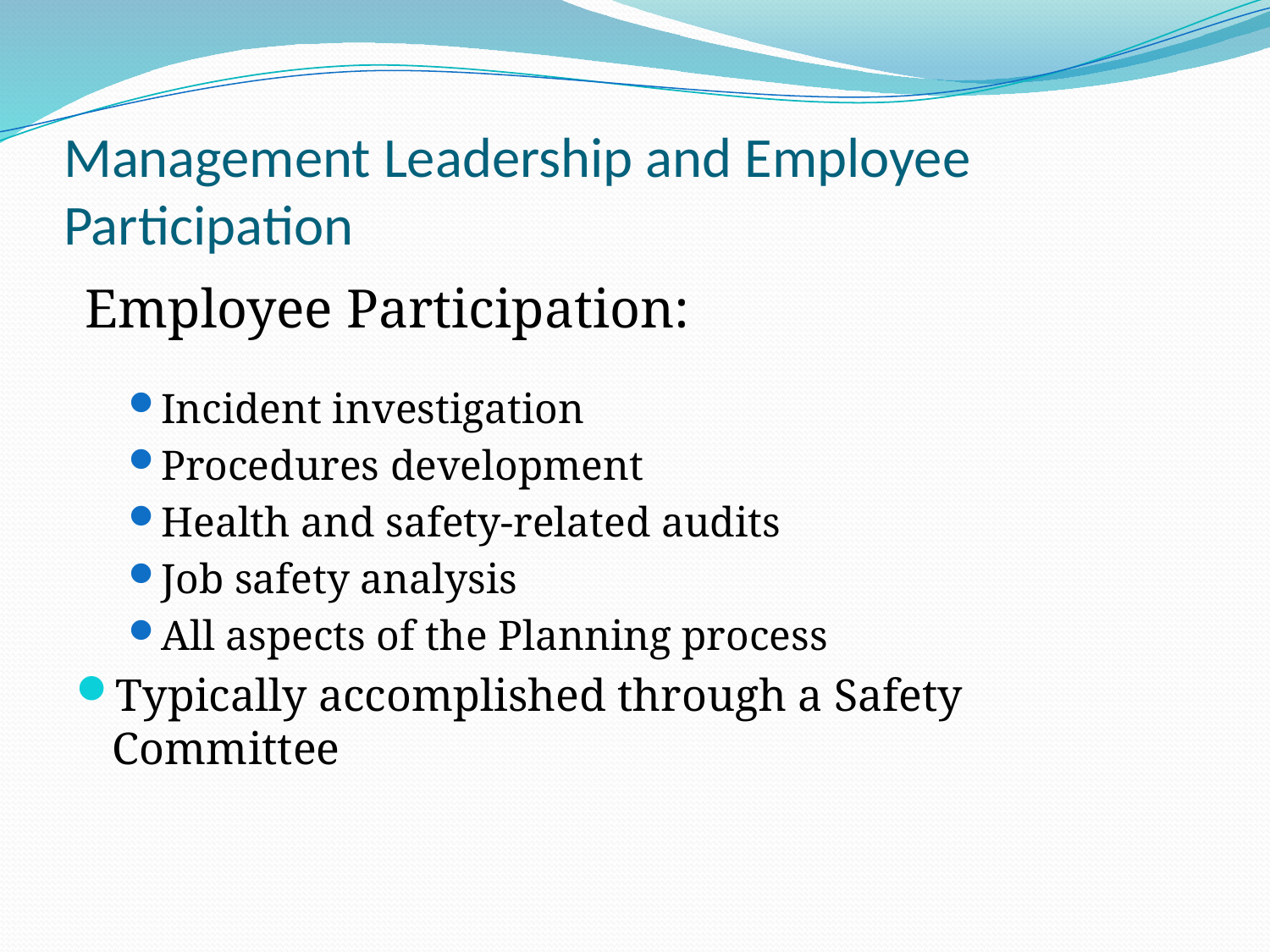

Management Leadership and Employee Participation
Employee Participation:

Incident investigation
Procedures development
Health and safety-related audits
Job safety analysis
All aspects of the Planning process
Typically accomplished through a Safety Committee